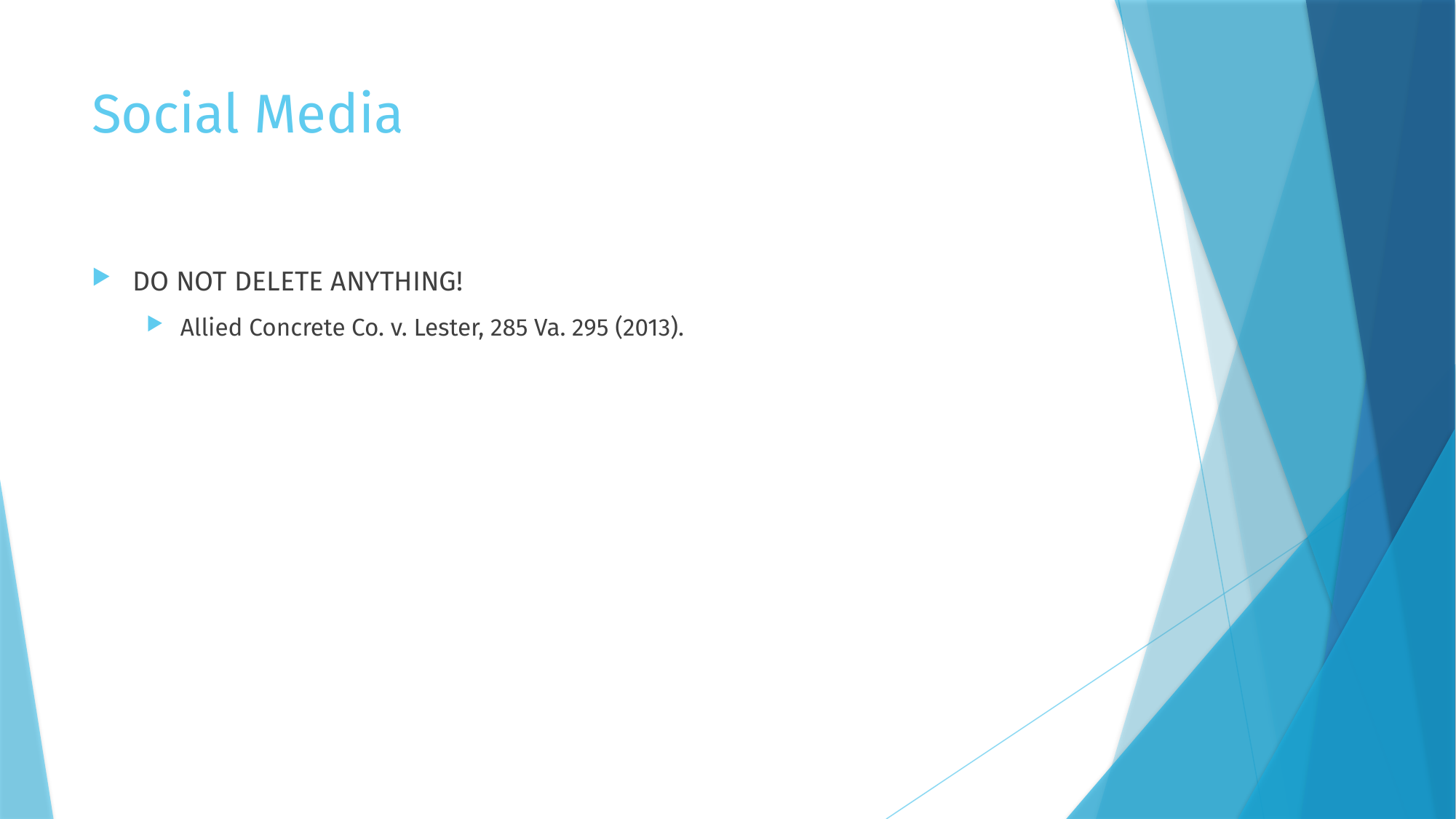

# Social Media
DO NOT DELETE ANYTHING!
Allied Concrete Co. v. Lester, 285 Va. 295 (2013).